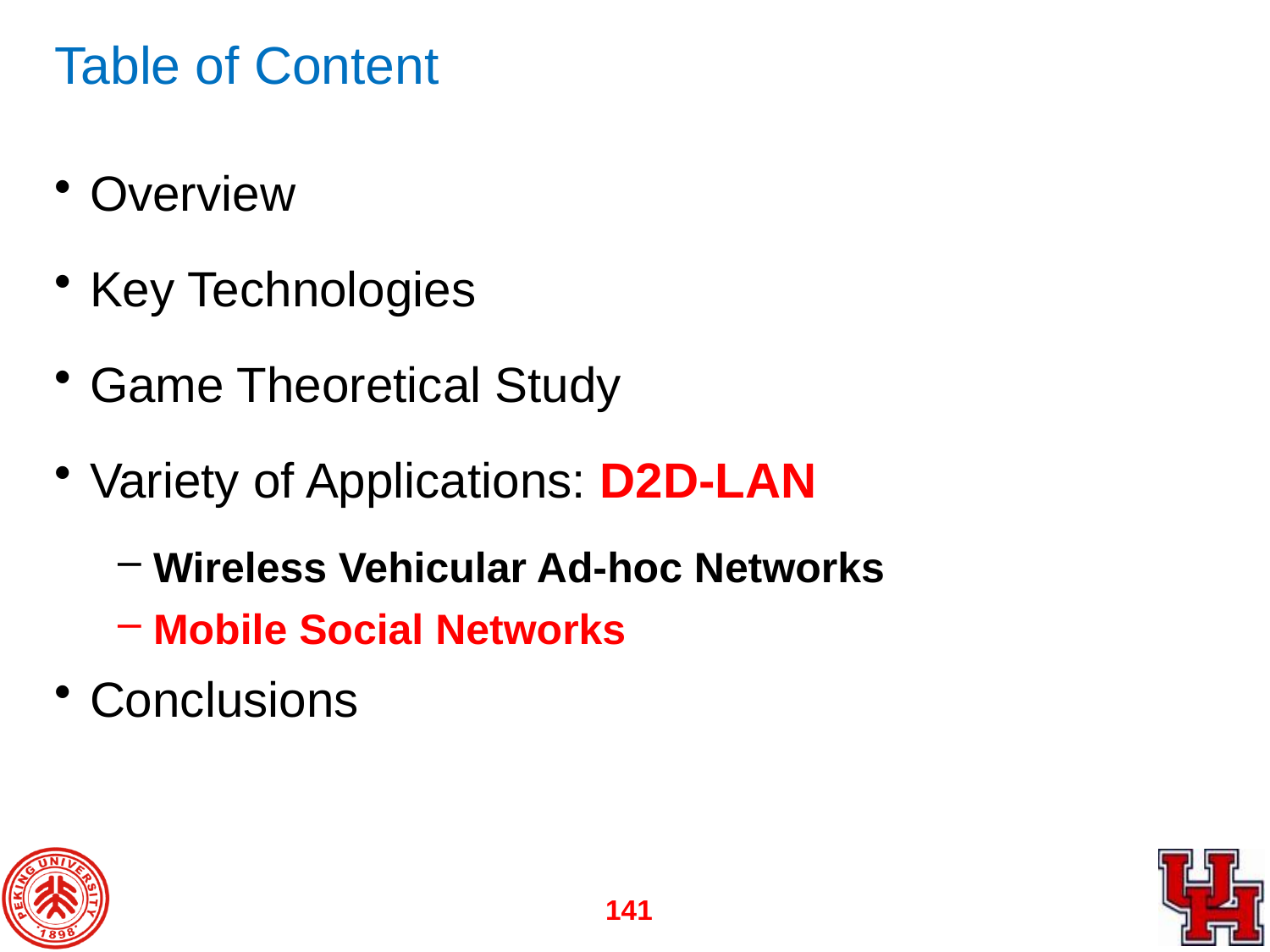

# Table of Content
Overview
Key Technologies
Game Theoretical Study
Variety of Applications: D2D-LAN
Wireless Vehicular Ad-hoc Networks
Mobile Social Networks
Conclusions